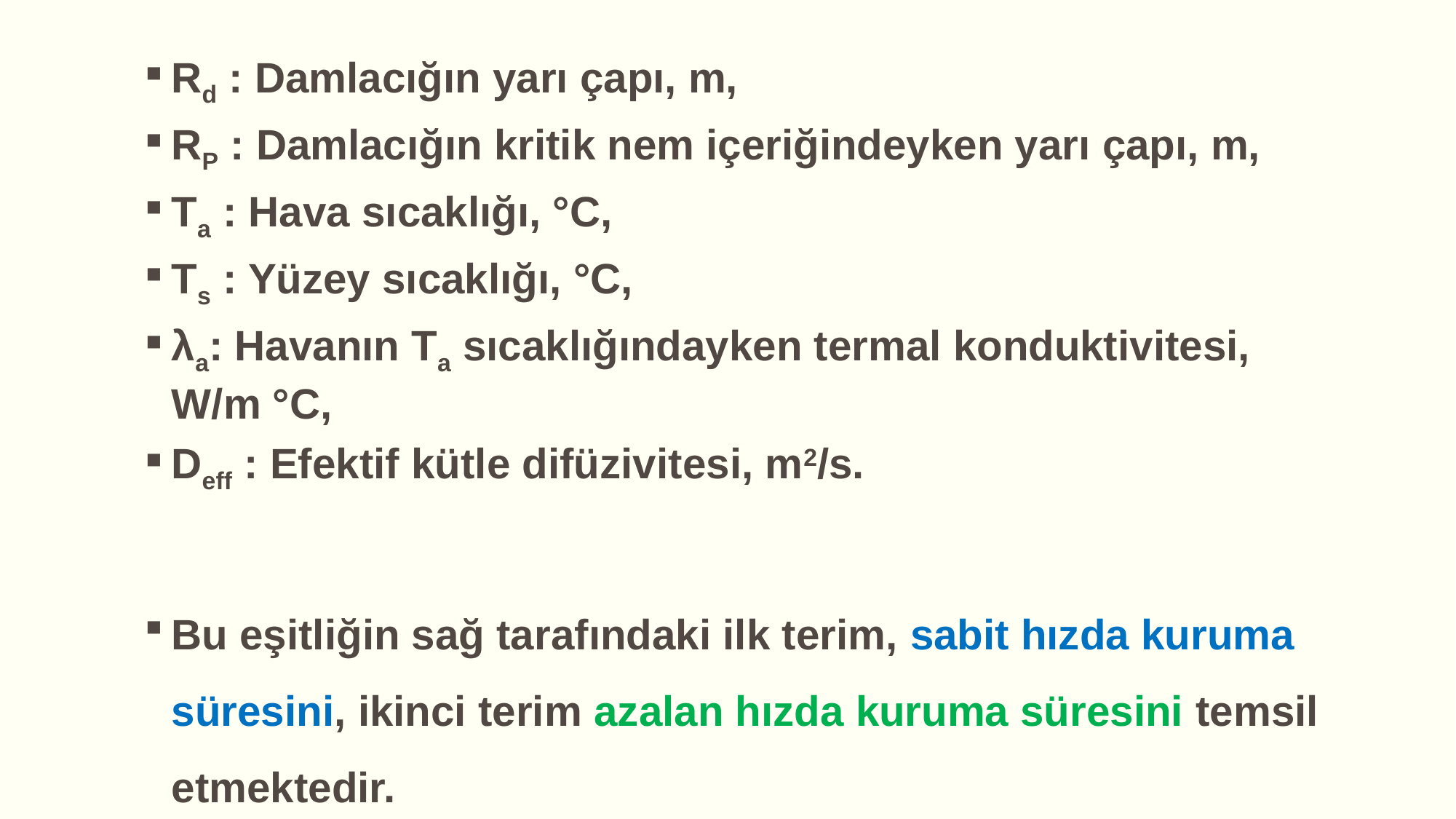

Rd : Damlacığın yarı çapı, m,
RP : Damlacığın kritik nem içeriğindeyken yarı çapı, m,
Ta : Hava sıcaklığı, °C,
Ts : Yüzey sıcaklığı, °C,
λa: Havanın Ta sıcaklığındayken termal konduktivitesi, W/m °C,
Deff : Efektif kütle difüzivitesi, m2/s.

Bu eşitliğin sağ tarafındaki ilk terim, sabit hızda kuruma süresini, ikinci terim azalan hızda kuruma süresini temsil etmektedir.